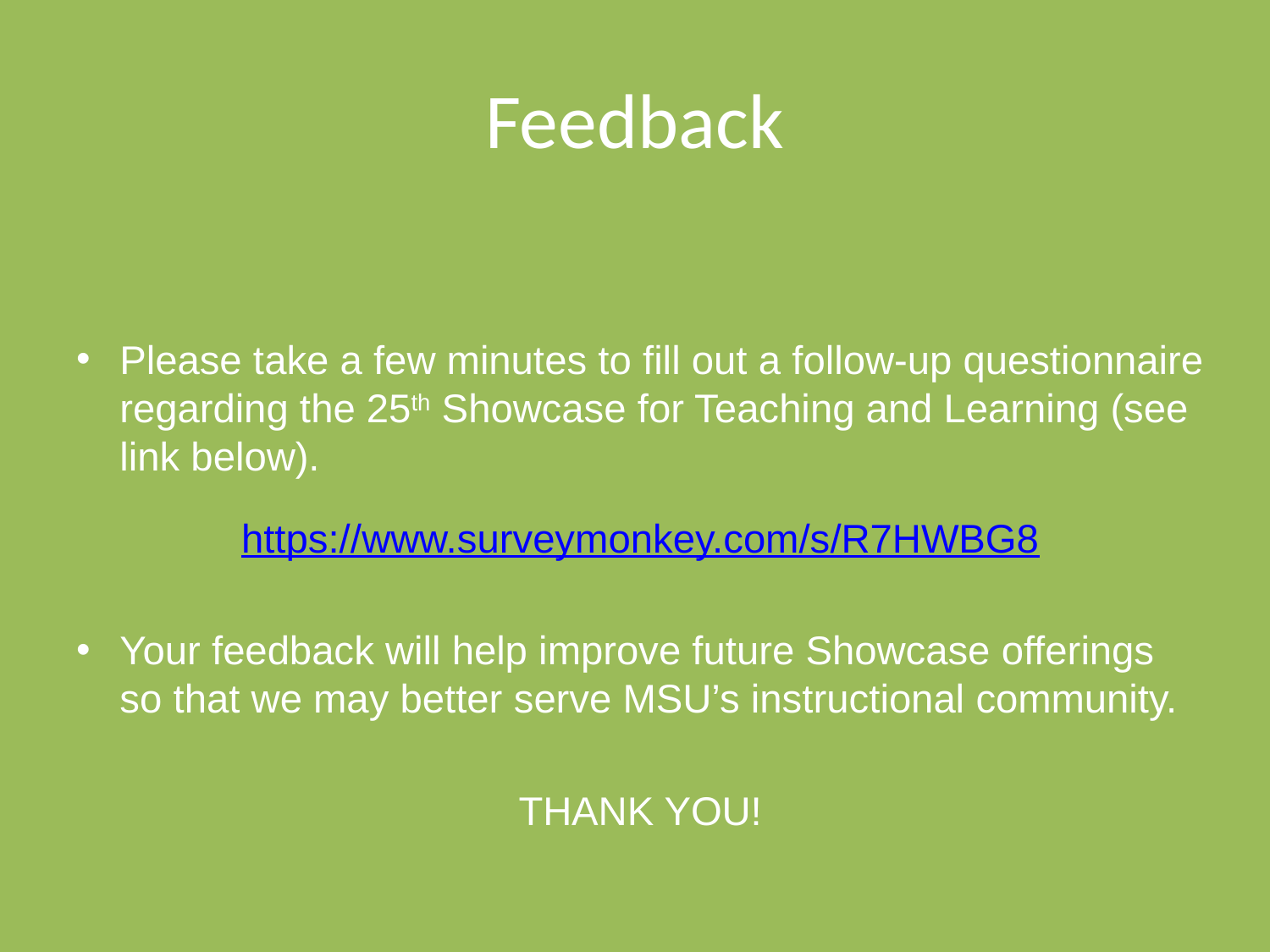

# Feedback
Please take a few minutes to fill out a follow-up questionnaire regarding the 25th Showcase for Teaching and Learning (see link below).

https://www.surveymonkey.com/s/R7HWBG8

Your feedback will help improve future Showcase offerings so that we may better serve MSU’s instructional community.

THANK YOU!